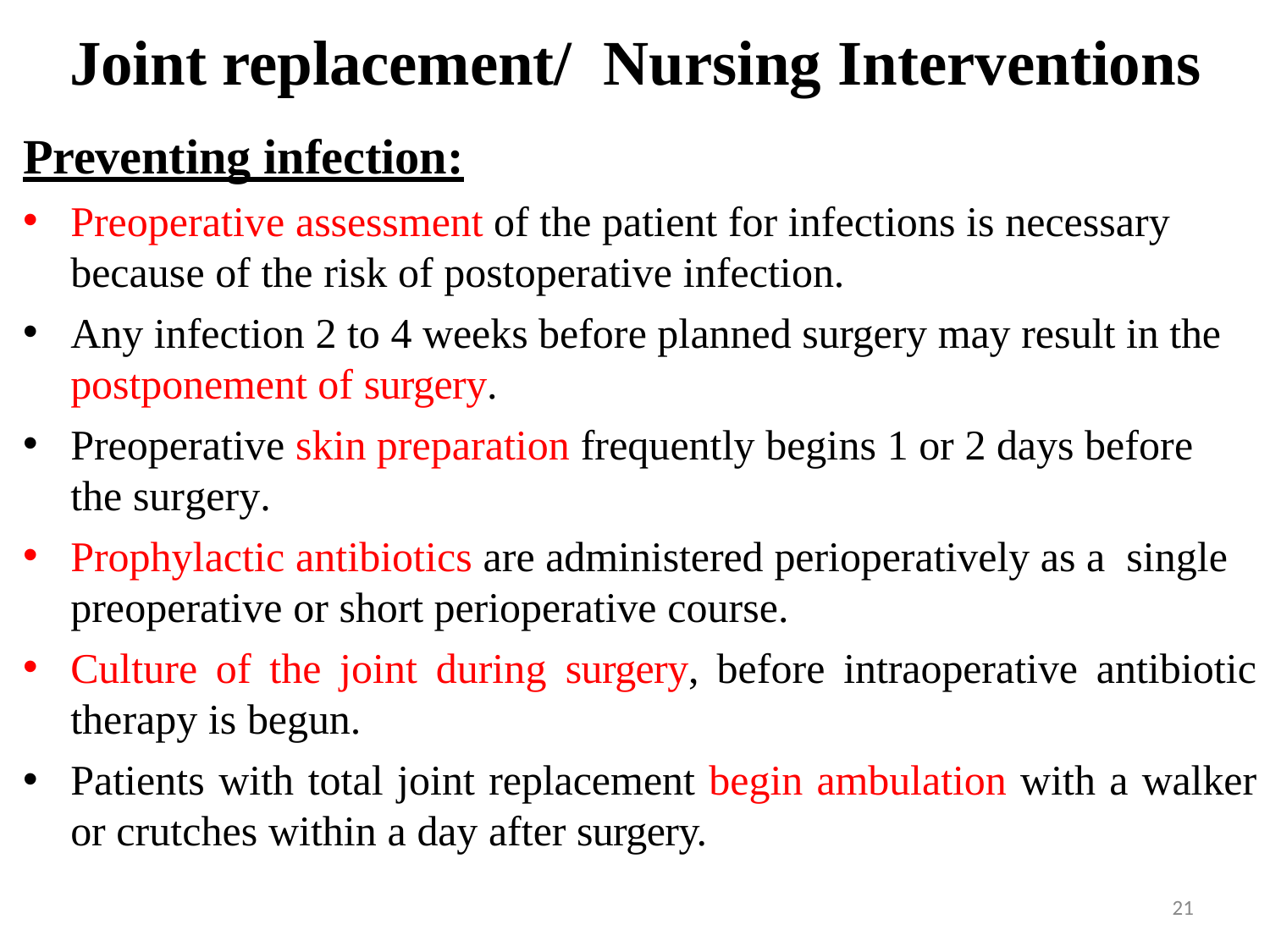

# Joint replacement/  Nursing Interventions
Preventing infection:
Preoperative assessment of the patient for infections is necessary because of the risk of postoperative infection.
Any infection 2 to 4 weeks before planned surgery may result in the postponement of surgery.
Preoperative skin preparation frequently begins 1 or 2 days before the surgery.
Prophylactic antibiotics are administered perioperatively as a  single preoperative or short perioperative course.
Culture of the joint during surgery, before intraoperative antibiotic therapy is begun.
Patients with total joint replacement begin ambulation with a walker or crutches within a day after surgery.

21